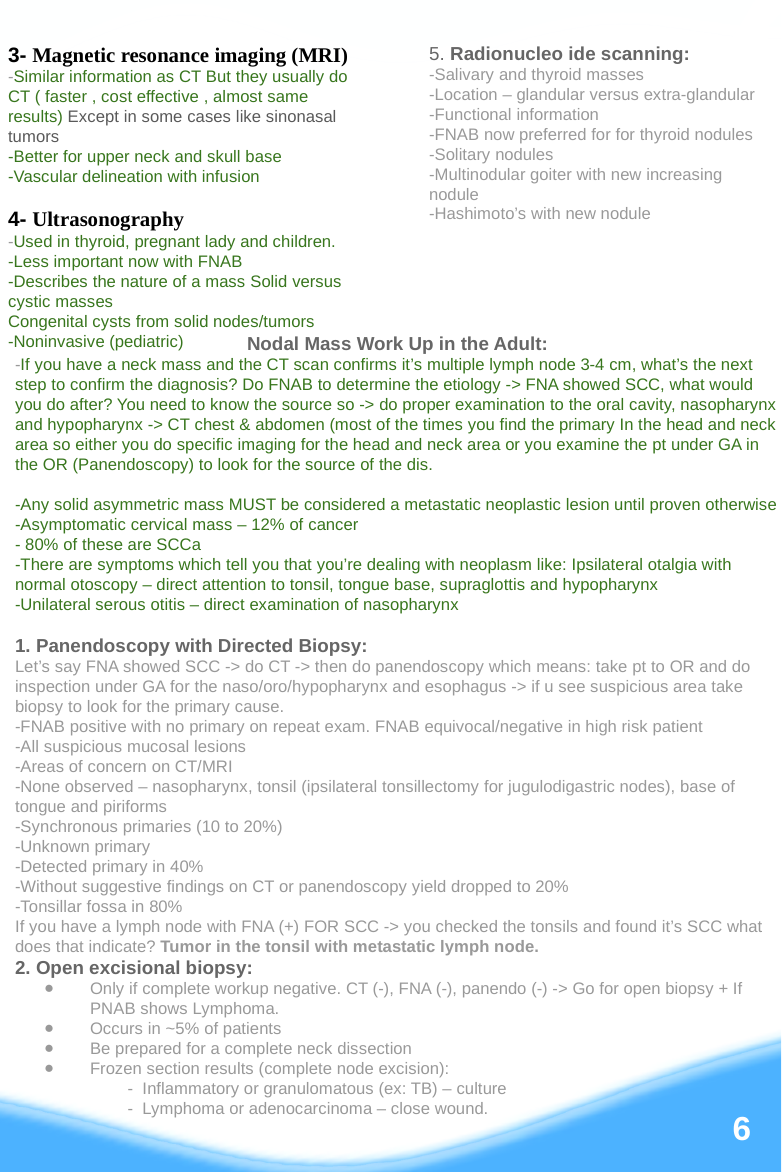

5. Radionucleo ide scanning:
-Salivary and thyroid masses
-Location – glandular versus extra-glandular
-Functional information
-FNAB now preferred for for thyroid nodules
-Solitary nodules
-Multinodular goiter with new increasing nodule
-Hashimoto’s with new nodule

3- Magnetic resonance imaging (MRI)
-Similar information as CT But they usually do CT ( faster , cost effective , almost same results) Except in some cases like sinonasal tumors
-Better for upper neck and skull base
-Vascular delineation with infusion

4- Ultrasonography
-Used in thyroid, pregnant lady and children.
-Less important now with FNAB
-Describes the nature of a mass Solid versus cystic masses
Congenital cysts from solid nodes/tumors
-Noninvasive (pediatric)

Nodal Mass Work Up in the Adult:
-If you have a neck mass and the CT scan confirms it’s multiple lymph node 3-4 cm, what’s the next step to confirm the diagnosis? Do FNAB to determine the etiology -> FNA showed SCC, what would you do after? You need to know the source so -> do proper examination to the oral cavity, nasopharynx and hypopharynx -> CT chest & abdomen (most of the times you find the primary In the head and neck area so either you do specific imaging for the head and neck area or you examine the pt under GA in the OR (Panendoscopy) to look for the source of the dis.

-Any solid asymmetric mass MUST be considered a metastatic neoplastic lesion until proven otherwise
-Asymptomatic cervical mass – 12% of cancer
- 80% of these are SCCa
-There are symptoms which tell you that you’re dealing with neoplasm like: Ipsilateral otalgia with
normal otoscopy – direct attention to tonsil, tongue base, supraglottis and hypopharynx
-Unilateral serous otitis – direct examination of nasopharynx

1. Panendoscopy with Directed Biopsy:
Let’s say FNA showed SCC -> do CT -> then do panendoscopy which means: take pt to OR and do inspection under GA for the naso/oro/hypopharynx and esophagus -> if u see suspicious area take biopsy to look for the primary cause.
-FNAB positive with no primary on repeat exam. FNAB equivocal/negative in high risk patient
-All suspicious mucosal lesions
-Areas of concern on CT/MRI
-None observed – nasopharynx, tonsil (ipsilateral tonsillectomy for jugulodigastric nodes), base of tongue and piriforms
-Synchronous primaries (10 to 20%)
-Unknown primary
-Detected primary in 40%
-Without suggestive findings on CT or panendoscopy yield dropped to 20%
-Tonsillar fossa in 80%
If you have a lymph node with FNA (+) FOR SCC -> you checked the tonsils and found it’s SCC what does that indicate? Tumor in the tonsil with metastatic lymph node.
2. Open excisional biopsy:
Only if complete workup negative. CT (-), FNA (-), panendo (-) -> Go for open biopsy + If PNAB shows Lymphoma.
Occurs in ~5% of patients
Be prepared for a complete neck dissection
Frozen section results (complete node excision):
-  Inflammatory or granulomatous (ex: TB) – culture
-  Lymphoma or adenocarcinoma – close wound.
6